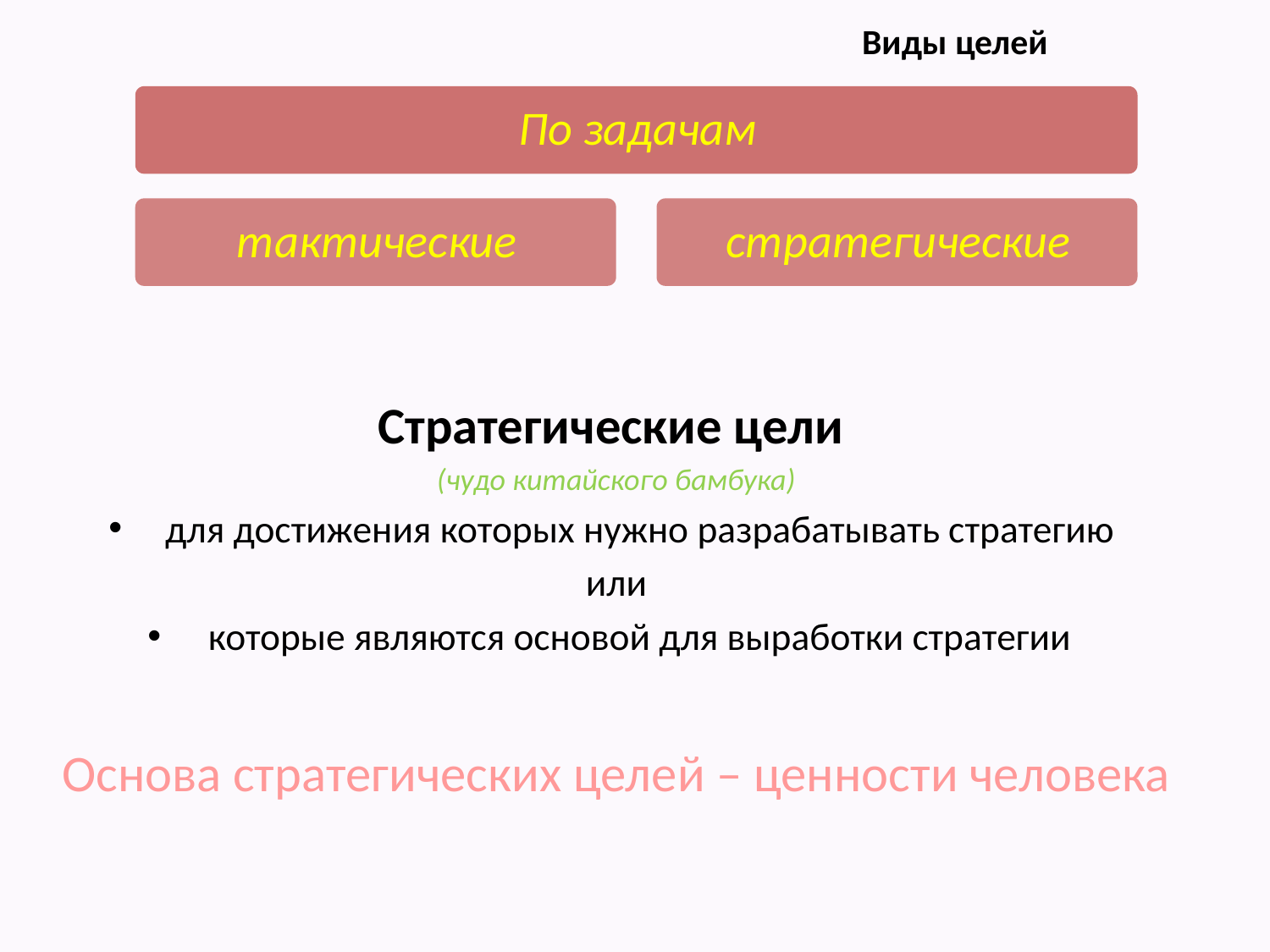

# Виды целей
По задачам
тактические
стратегические
Стратегические цели
(чудо китайского бамбука)
для достижения которых нужно разрабатывать стратегию
или
которые являются основой для выработки стратегии

Основа стратегических целей – ценности человека